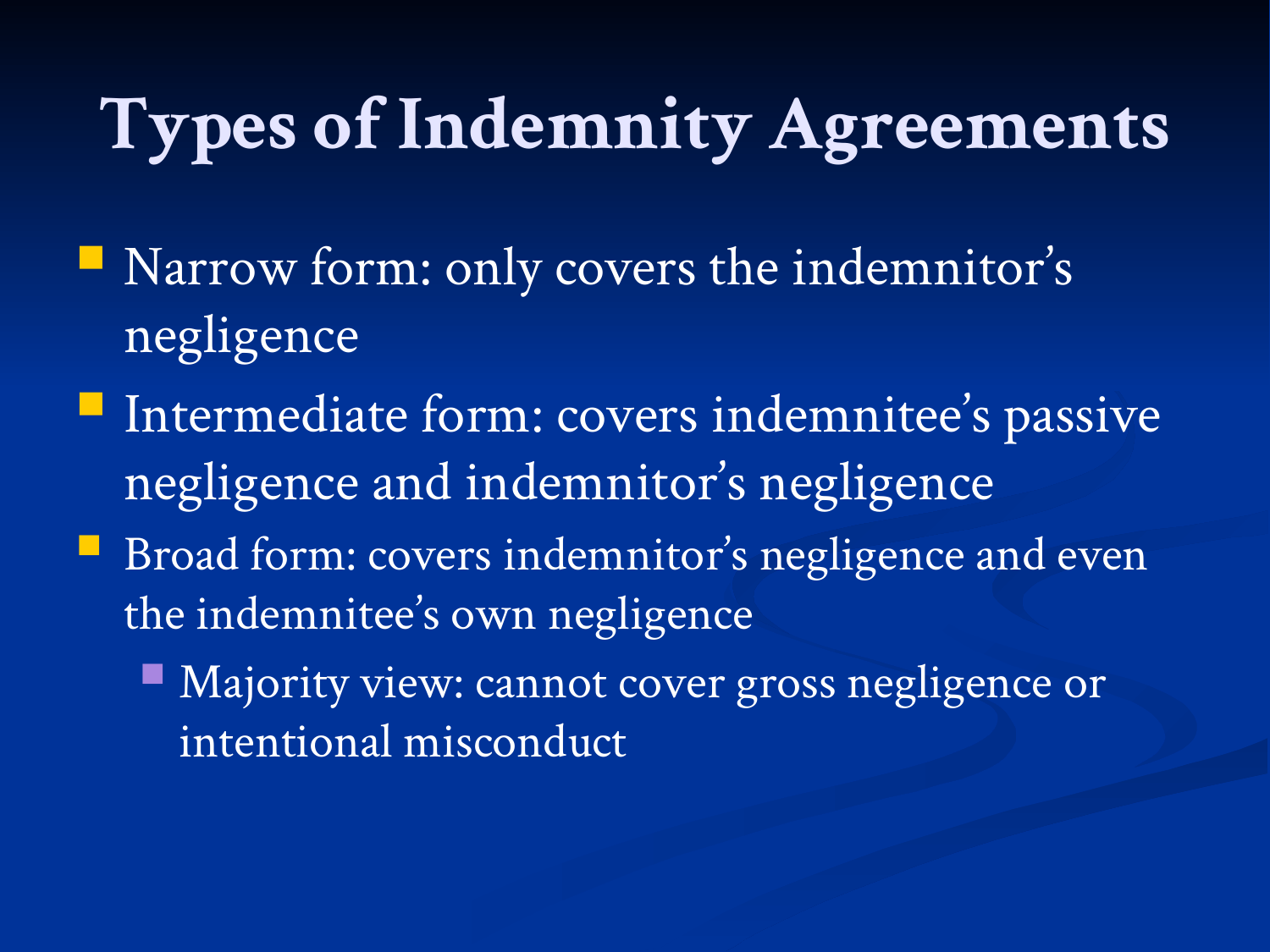

# Types of Indemnity Agreements
Narrow form: only covers the indemnitor’s negligence
Intermediate form: covers indemnitee’s passive negligence and indemnitor’s negligence
Broad form: covers indemnitor’s negligence and even the indemnitee’s own negligence
Majority view: cannot cover gross negligence or intentional misconduct